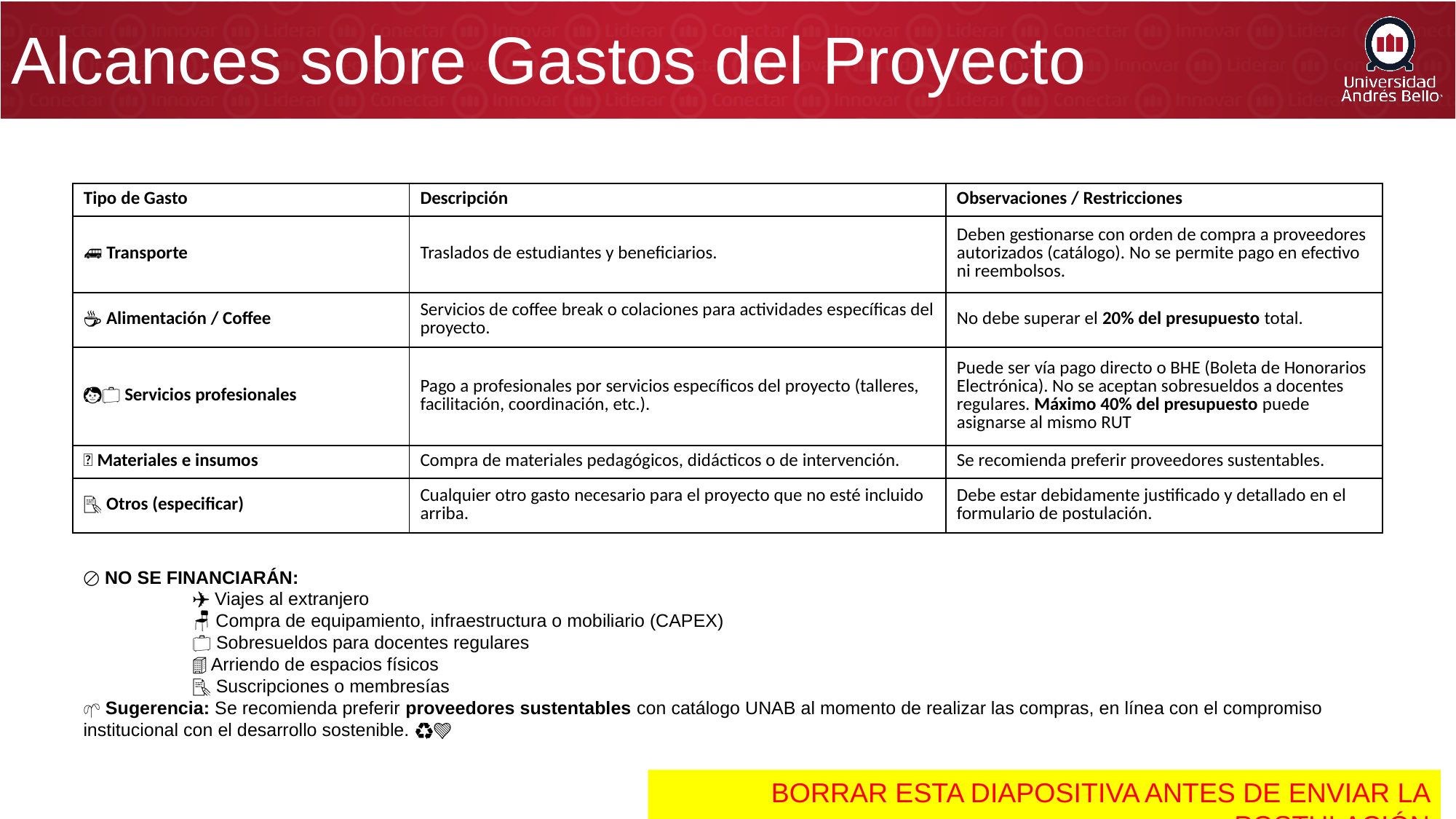

# Alcances sobre Gastos del Proyecto
| Tipo de Gasto | Descripción | Observaciones / Restricciones |
| --- | --- | --- |
| 🚐 Transporte | Traslados de estudiantes y beneficiarios. | Deben gestionarse con orden de compra a proveedores autorizados (catálogo). No se permite pago en efectivo ni reembolsos. |
| ☕ Alimentación / Coffee | Servicios de coffee break o colaciones para actividades específicas del proyecto. | No debe superar el 20% del presupuesto total. |
| 👩‍💼 Servicios profesionales | Pago a profesionales por servicios específicos del proyecto (talleres, facilitación, coordinación, etc.). | Puede ser vía pago directo o BHE (Boleta de Honorarios Electrónica). No se aceptan sobresueldos a docentes regulares. Máximo 40% del presupuesto puede asignarse al mismo RUT |
| 🧰 Materiales e insumos | Compra de materiales pedagógicos, didácticos o de intervención. | Se recomienda preferir proveedores sustentables. |
| 📝 Otros (especificar) | Cualquier otro gasto necesario para el proyecto que no esté incluido arriba. | Debe estar debidamente justificado y detallado en el formulario de postulación. |
🚫 NO SE FINANCIARÁN:
	✈️ Viajes al extranjero
	🪑 Compra de equipamiento, infraestructura o mobiliario (CAPEX)
	💼 Sobresueldos para docentes regulares
	🏢 Arriendo de espacios físicos
	📝 Suscripciones o membresías
🌱 Sugerencia: Se recomienda preferir proveedores sustentables con catálogo UNAB al momento de realizar las compras, en línea con el compromiso institucional con el desarrollo sostenible. ♻️💚

BORRAR ESTA DIAPOSITIVA ANTES DE ENVIAR LA POSTULACIÓN